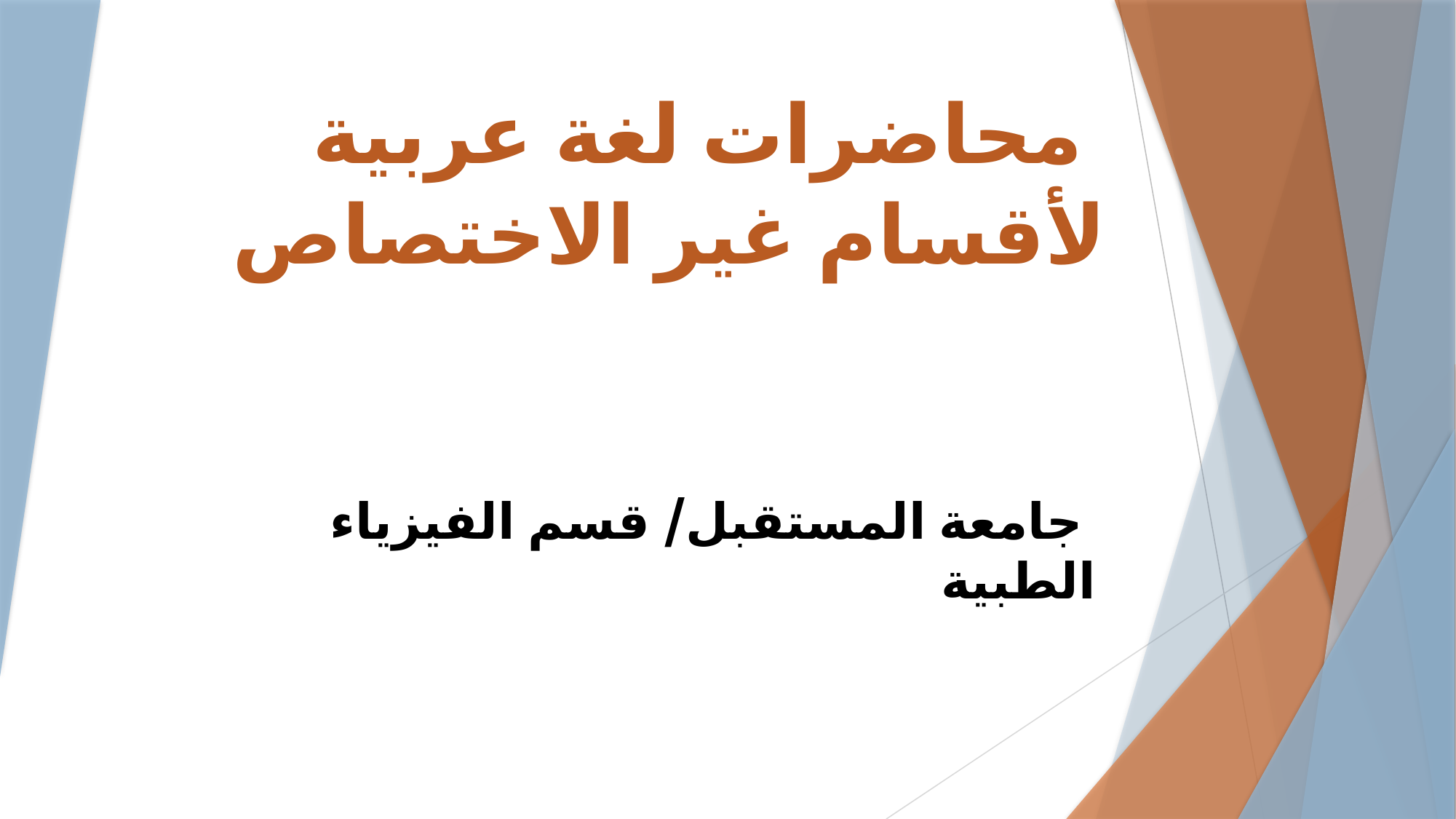

# محاضرات لغة عربية لأقسام غير الاختصاص
 جامعة المستقبل/ قسم الفيزياء الطبية